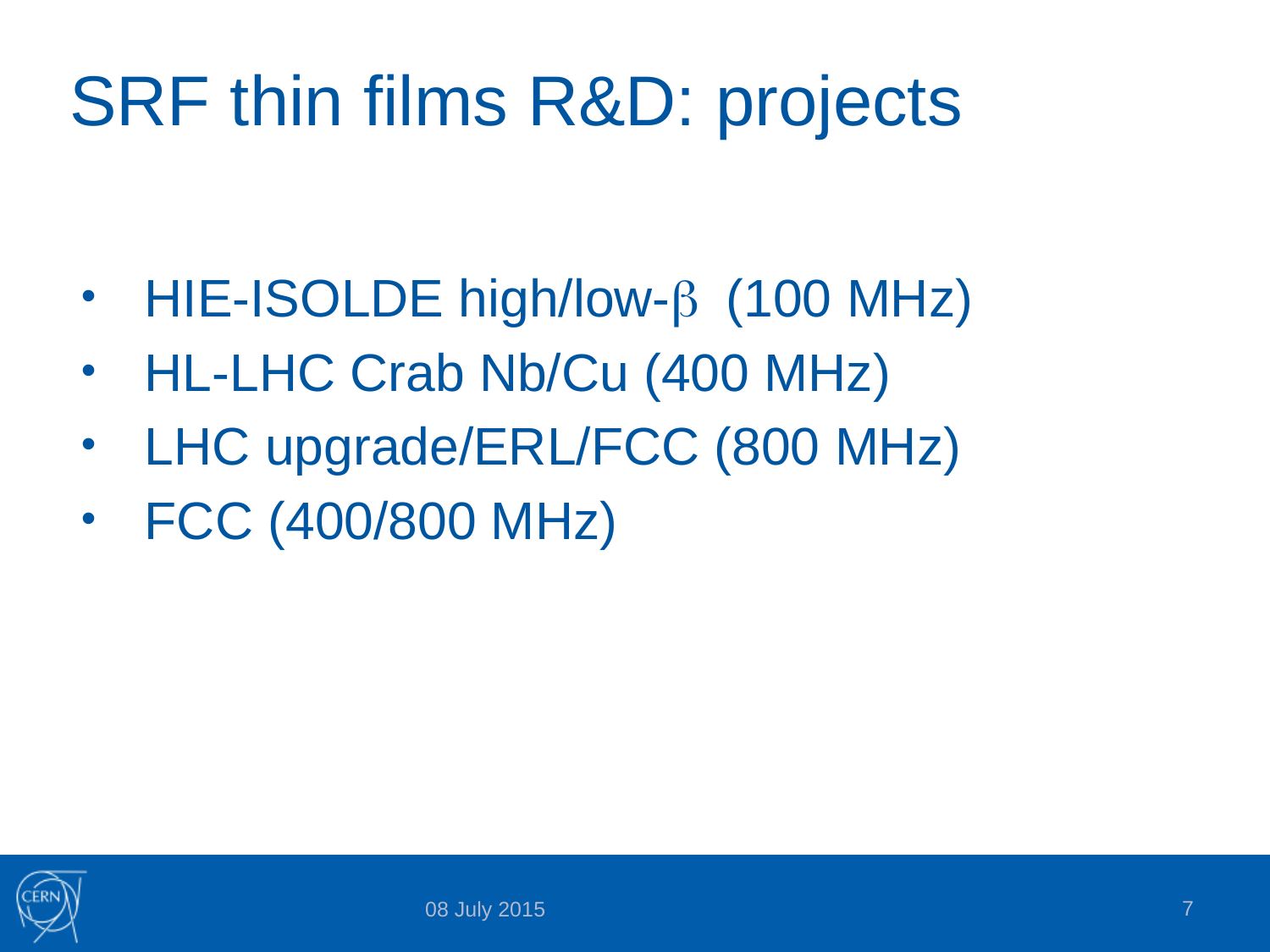

# SRF thin films R&D: projects

HIE-ISOLDE high/low-β (100 MHz)
HL-LHC Crab Nb/Cu (400 MHz)
LHC upgrade/ERL/FCC (800 MHz)
FCC (400/800 MHz)

7
08 July 2015